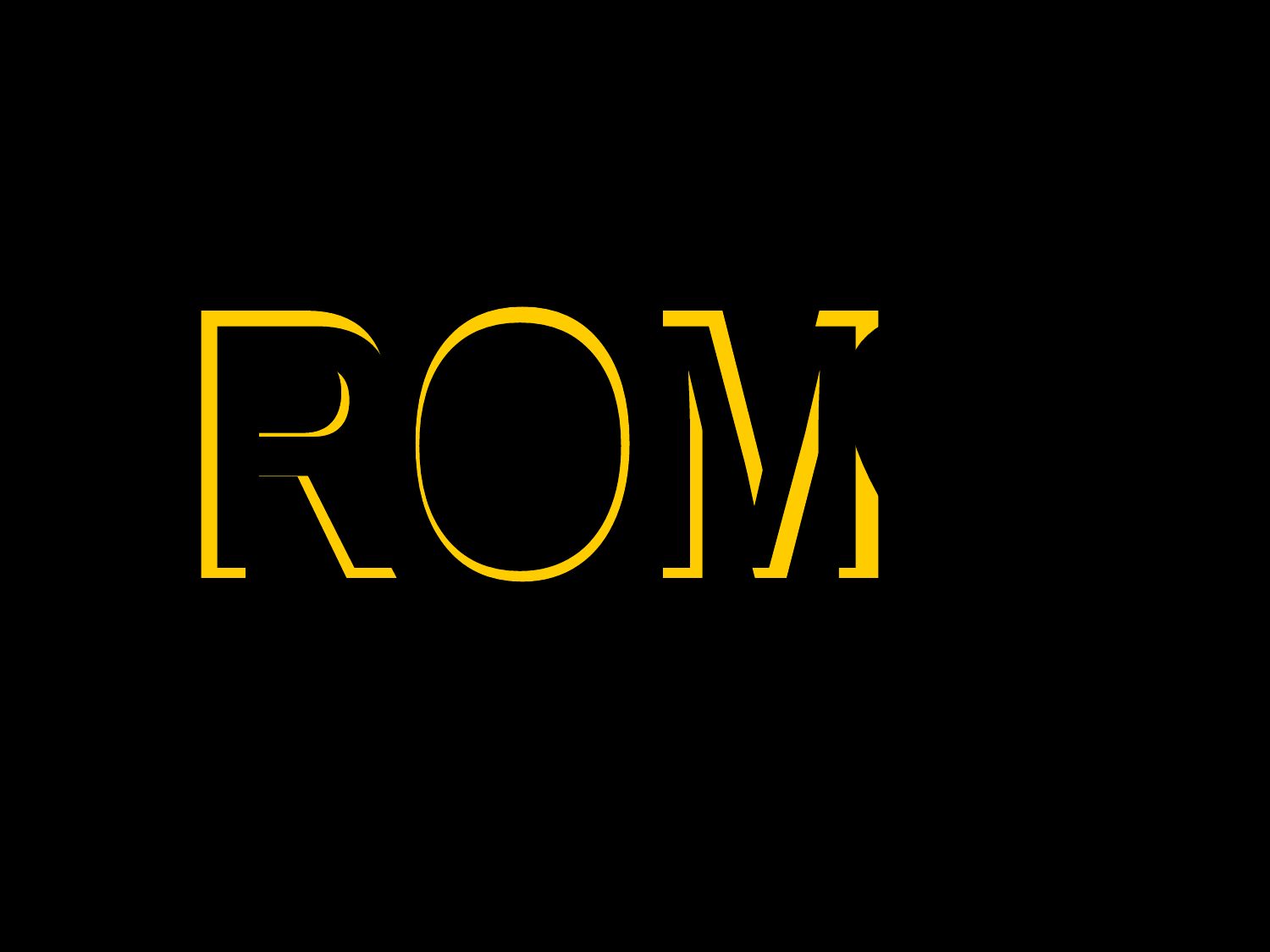

Rome AD 64
ROM
e
ROM
A.D. 64